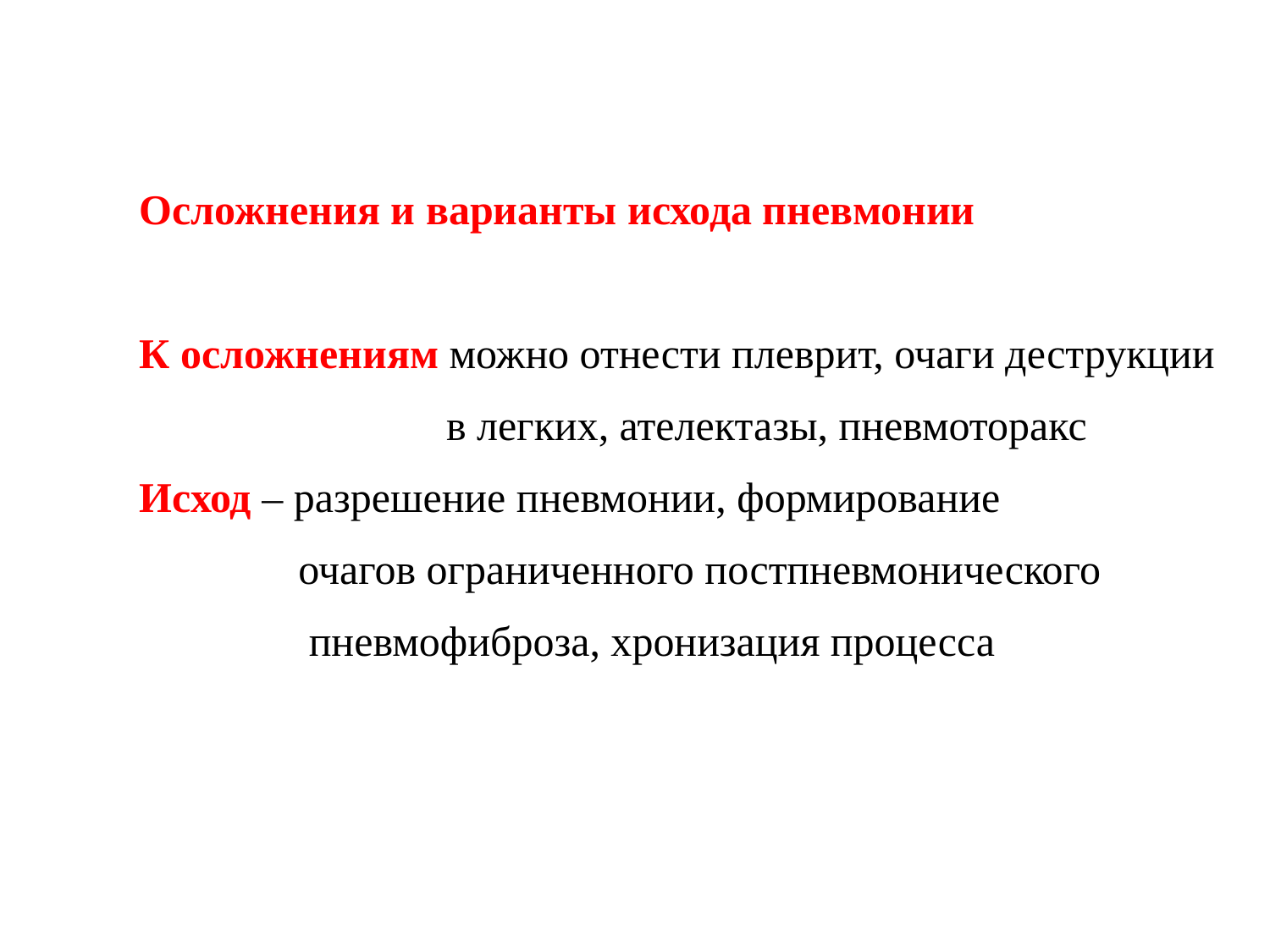

Осложнения и варианты исхода пневмонии

	К осложнениям можно отнести плеврит, очаги деструкции
                                         в легких, ателектазы, пневмоторакс
	Исход – разрешение пневмонии, формирование
                           очагов ограниченного постпневмонического
                            пневмофиброза, хронизация процесса